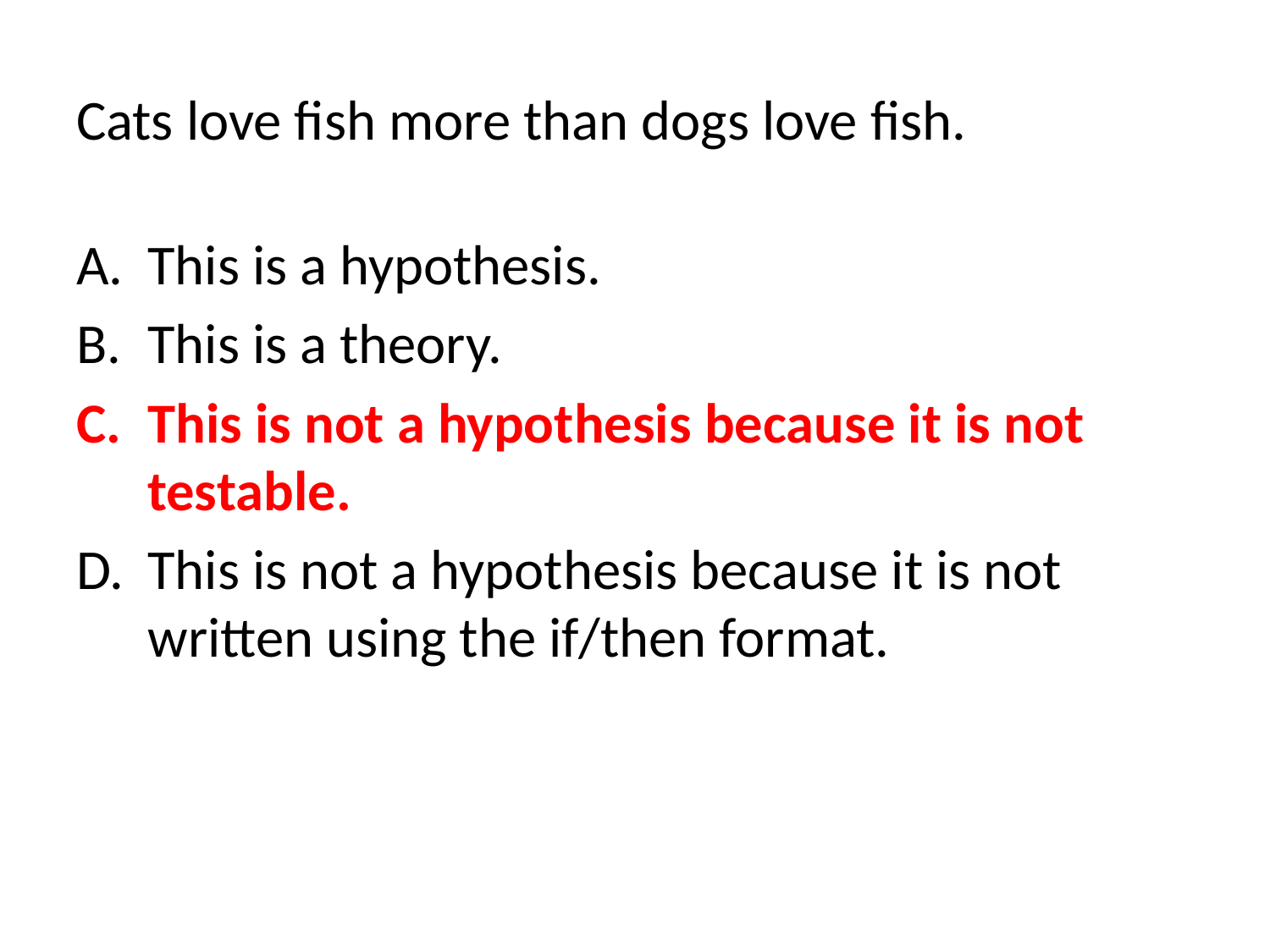

# Cats love fish more than dogs love fish.
This is a hypothesis.
This is a theory.
This is not a hypothesis because it is not testable.
This is not a hypothesis because it is not written using the if/then format.